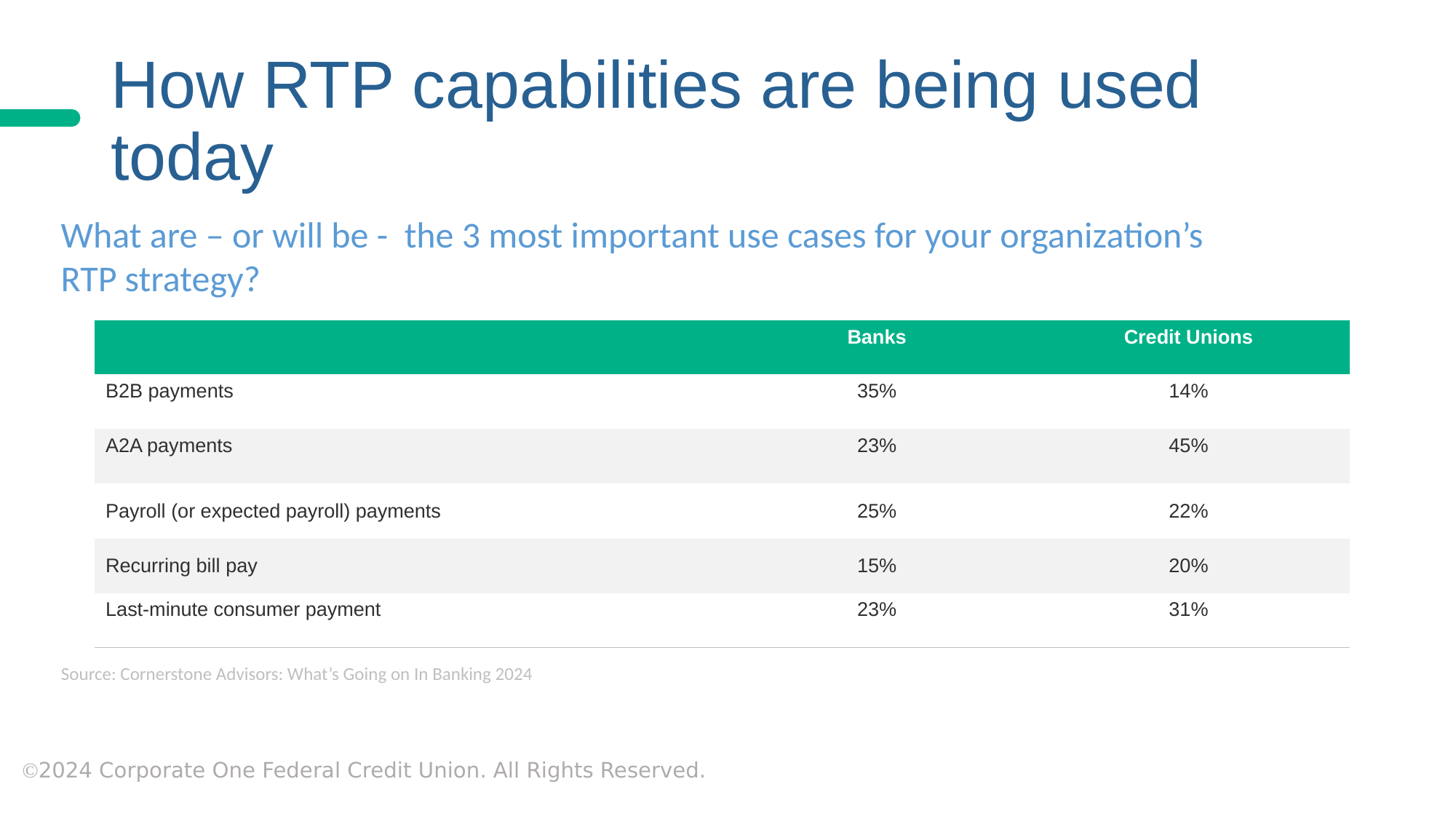

# How RTP capabilities are being used today
What are – or will be -  the 3 most important use cases for your organization’s RTP strategy?
|  | Banks | Credit Unions |
| --- | --- | --- |
| B2B payments | 35% | 14% |
| A2A payments | 23% | 45% |
| Payroll (or expected payroll) payments | 25% | 22% |
| Recurring bill pay | 15% | 20% |
| Last-minute consumer payment | 23% | 31% |
Source: Cornerstone Advisors: What’s Going on In Banking 2024
©2024 Corporate One Federal Credit Union. All Rights Reserved.